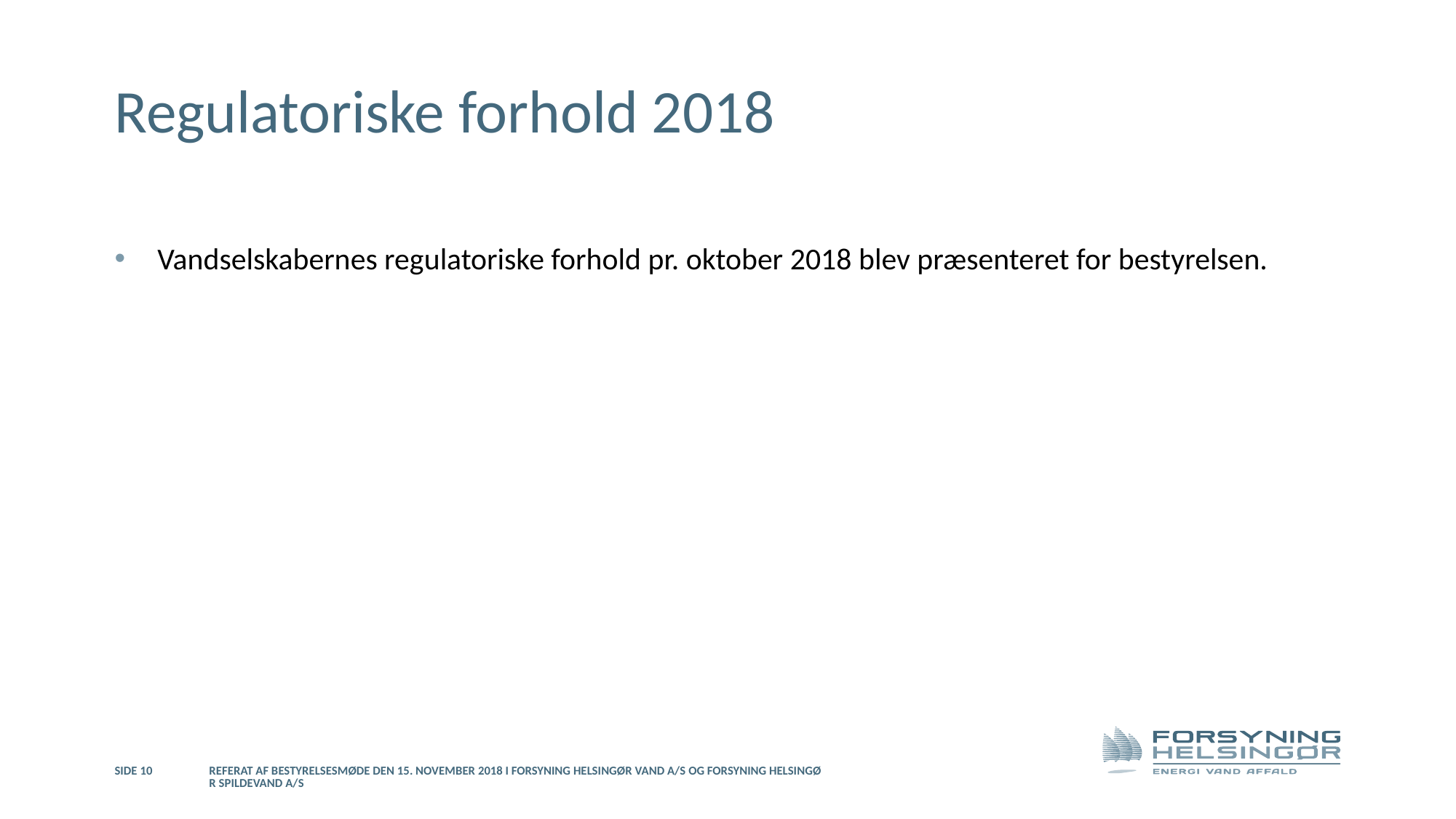

# Regulatoriske forhold 2018
Vandselskabernes regulatoriske forhold pr. oktober 2018 blev præsenteret for bestyrelsen.

Side 10
Referat af bestyrelsesmøde den 15. november 2018 i Forsyning Helsingør Vand A/S og Forsyning Helsingør Spildevand A/S